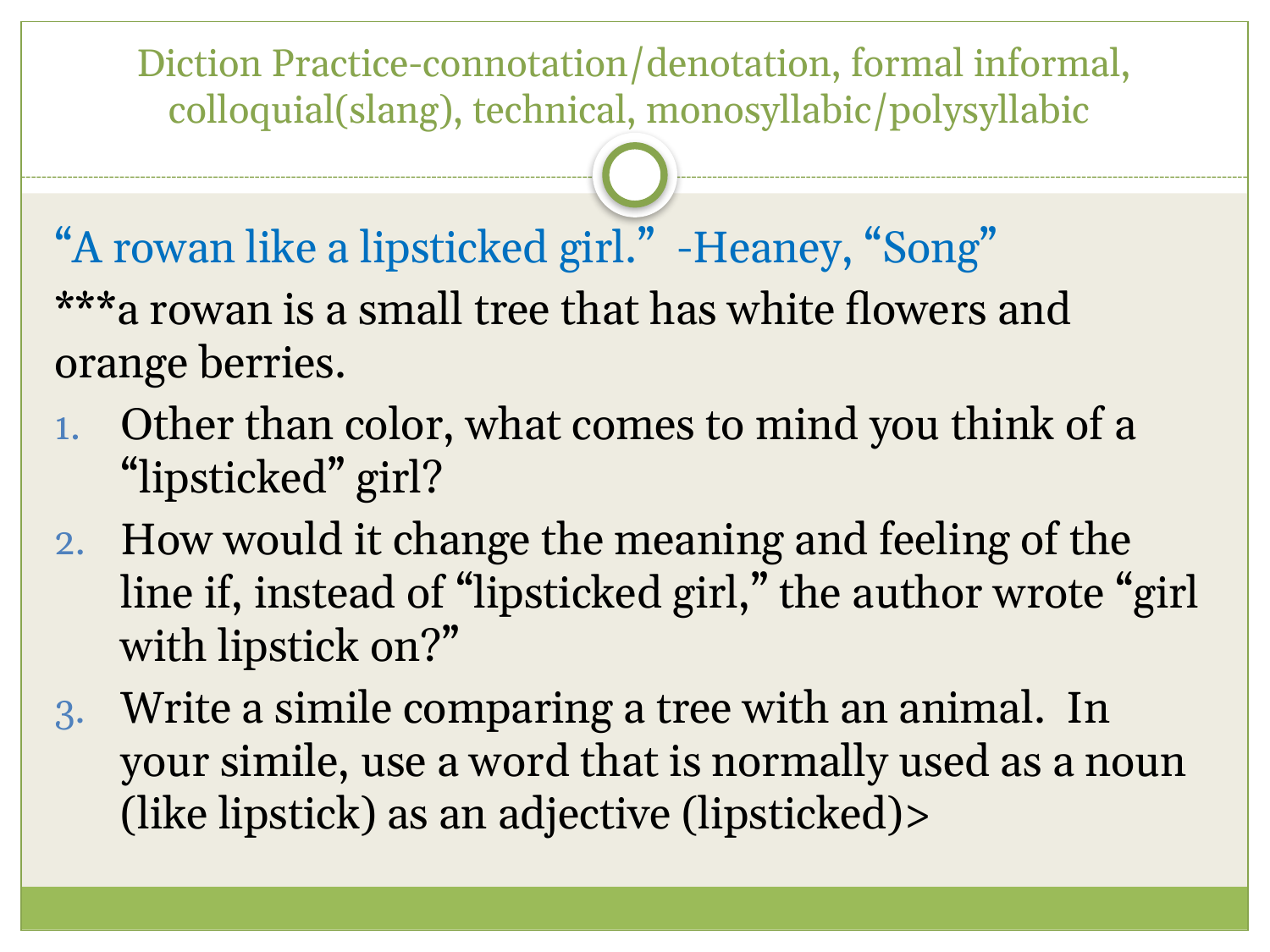

# Diction Practice-connotation/denotation, formal informal, colloquial(slang), technical, monosyllabic/polysyllabic
“A rowan like a lipsticked girl.”  -Heaney, “Song”
***a rowan is a small tree that has white flowers and orange berries.
Other than color, what comes to mind you think of a “lipsticked” girl?
How would it change the meaning and feeling of the line if, instead of “lipsticked girl,” the author wrote “girl with lipstick on?”
Write a simile comparing a tree with an animal.  In your simile, use a word that is normally used as a noun (like lipstick) as an adjective (lipsticked)>